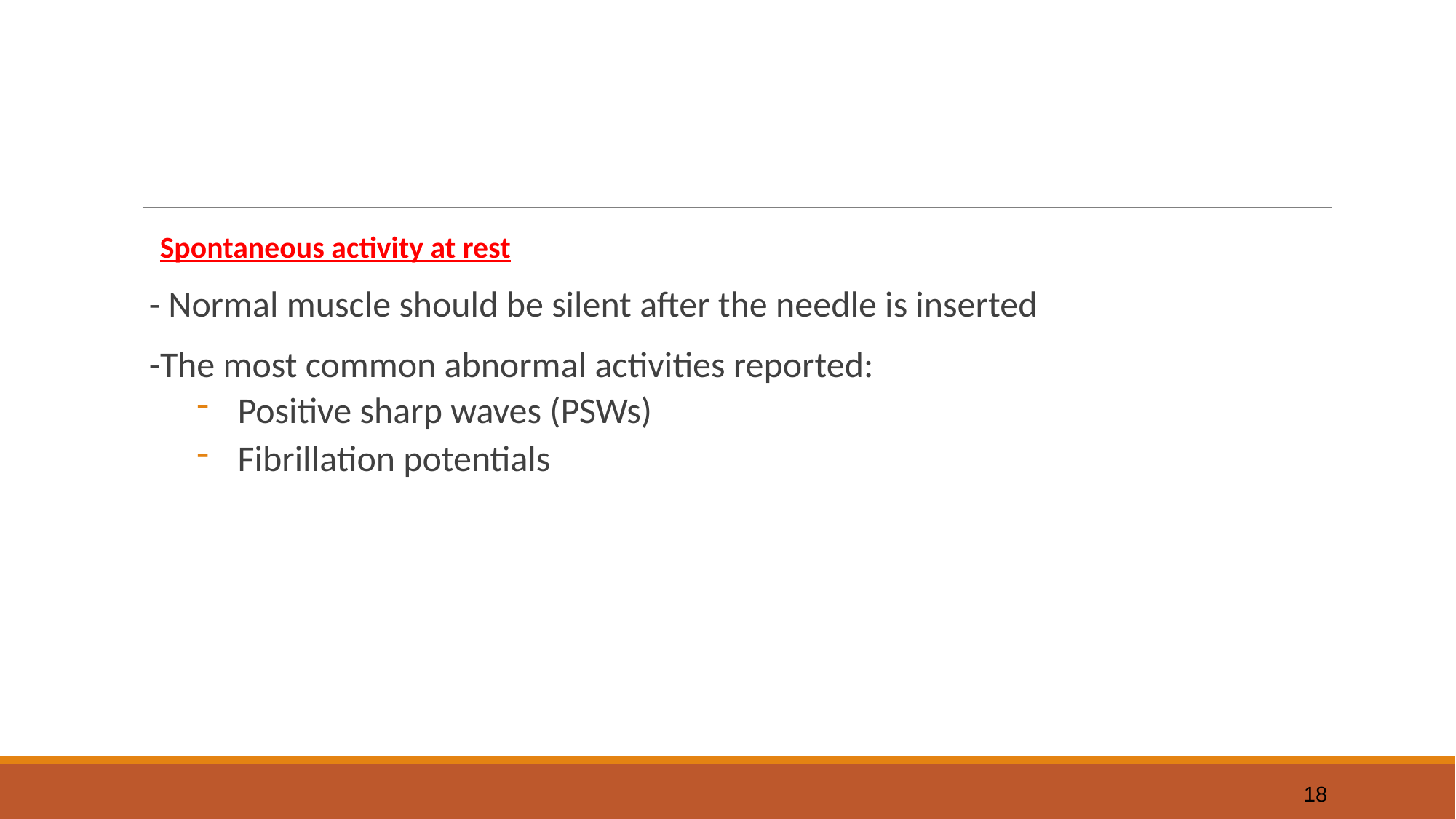

#
Spontaneous activity at rest
- Normal muscle should be silent after the needle is inserted
-The most common abnormal activities reported:
Positive sharp waves (PSWs)
Fibrillation potentials
18